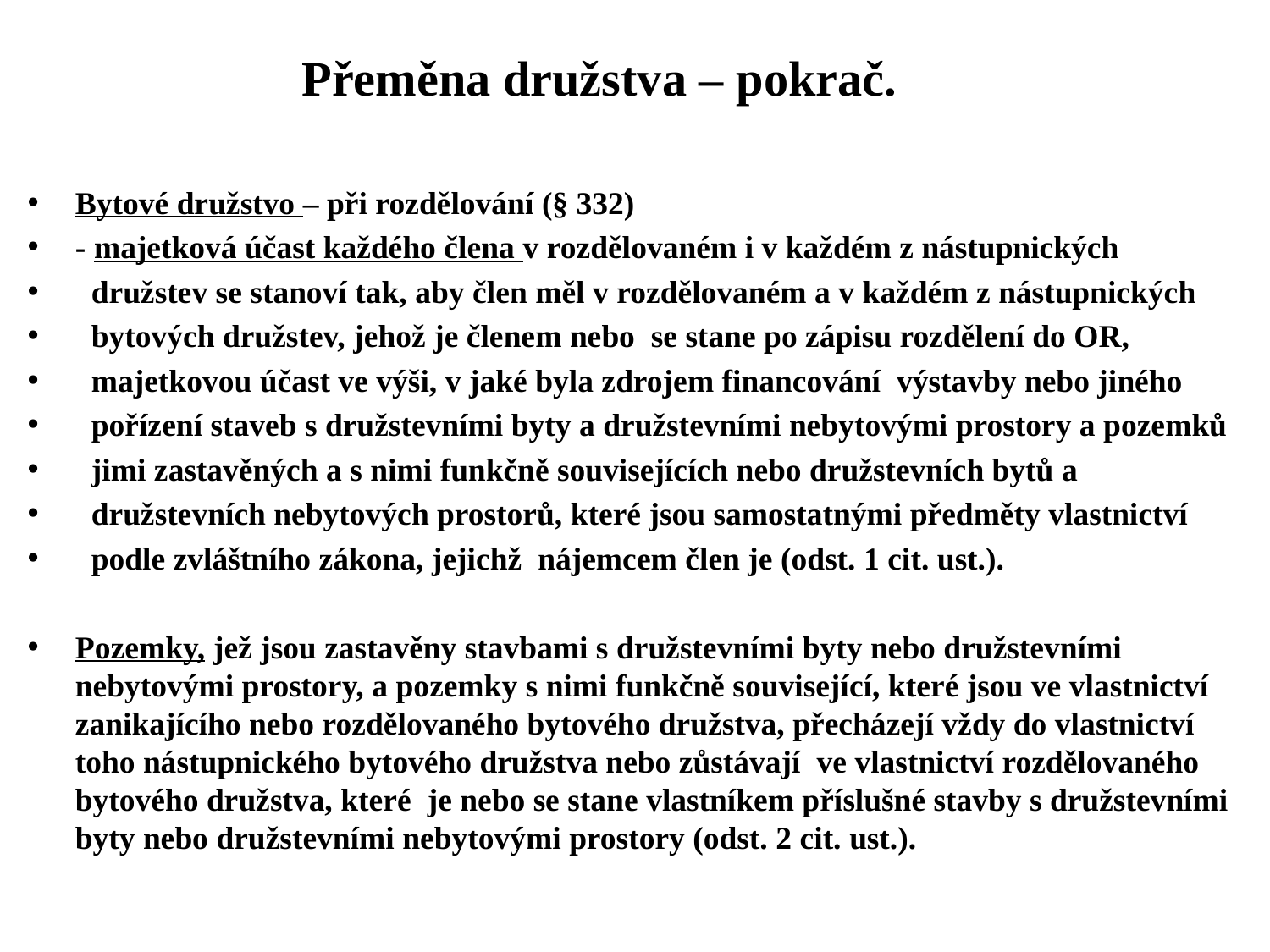

# Přeměna družstva – pokrač.
Bytové družstvo – při rozdělování (§ 332)
- majetková účast každého člena v rozdělovaném i v každém z nástupnických
  družstev se stanoví tak, aby člen měl v rozdělovaném a v každém z nástupnických
  bytových družstev, jehož je členem nebo  se stane po zápisu rozdělení do OR,
  majetkovou účast ve výši, v jaké byla zdrojem financování  výstavby nebo jiného
  pořízení staveb s družstevními byty a družstevními nebytovými prostory a pozemků
  jimi zastavěných a s nimi funkčně souvisejících nebo družstevních bytů a
  družstevních nebytových prostorů, které jsou samostatnými předměty vlastnictví
  podle zvláštního zákona, jejichž  nájemcem člen je (odst. 1 cit. ust.).

Pozemky, jež jsou zastavěny stavbami s družstevními byty nebo družstevními nebytovými prostory, a pozemky s nimi funkčně související, které jsou ve vlastnictví zanikajícího nebo rozdělovaného bytového družstva, přecházejí vždy do vlastnictví toho nástupnického bytového družstva nebo zůstávají  ve vlastnictví rozdělovaného bytového družstva, které  je nebo se stane vlastníkem příslušné stavby s družstevními byty nebo družstevními nebytovými prostory (odst. 2 cit. ust.).